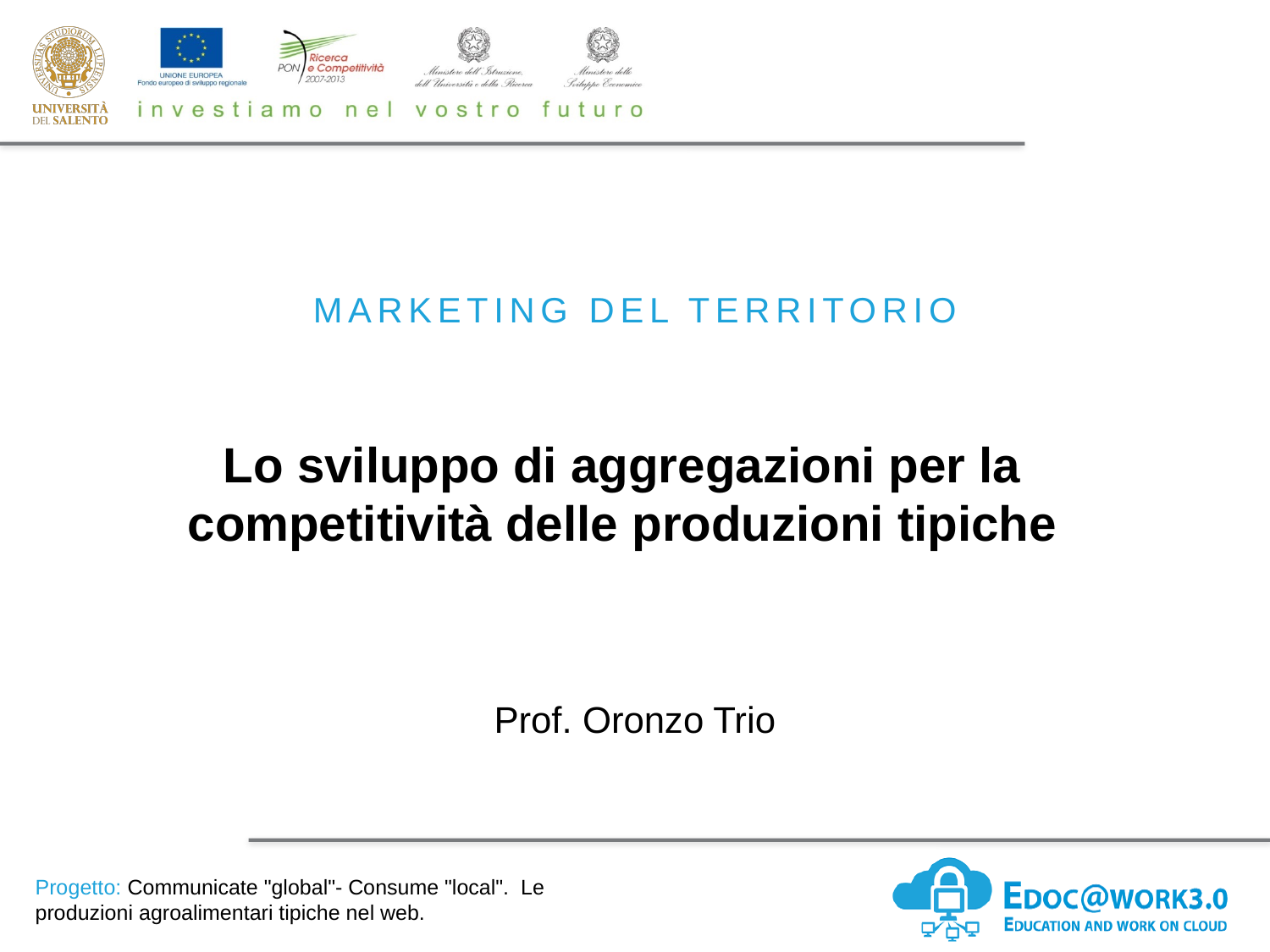

Marketing del territorio
Lo sviluppo di aggregazioni per la competitività delle produzioni tipiche
Prof. Oronzo Trio